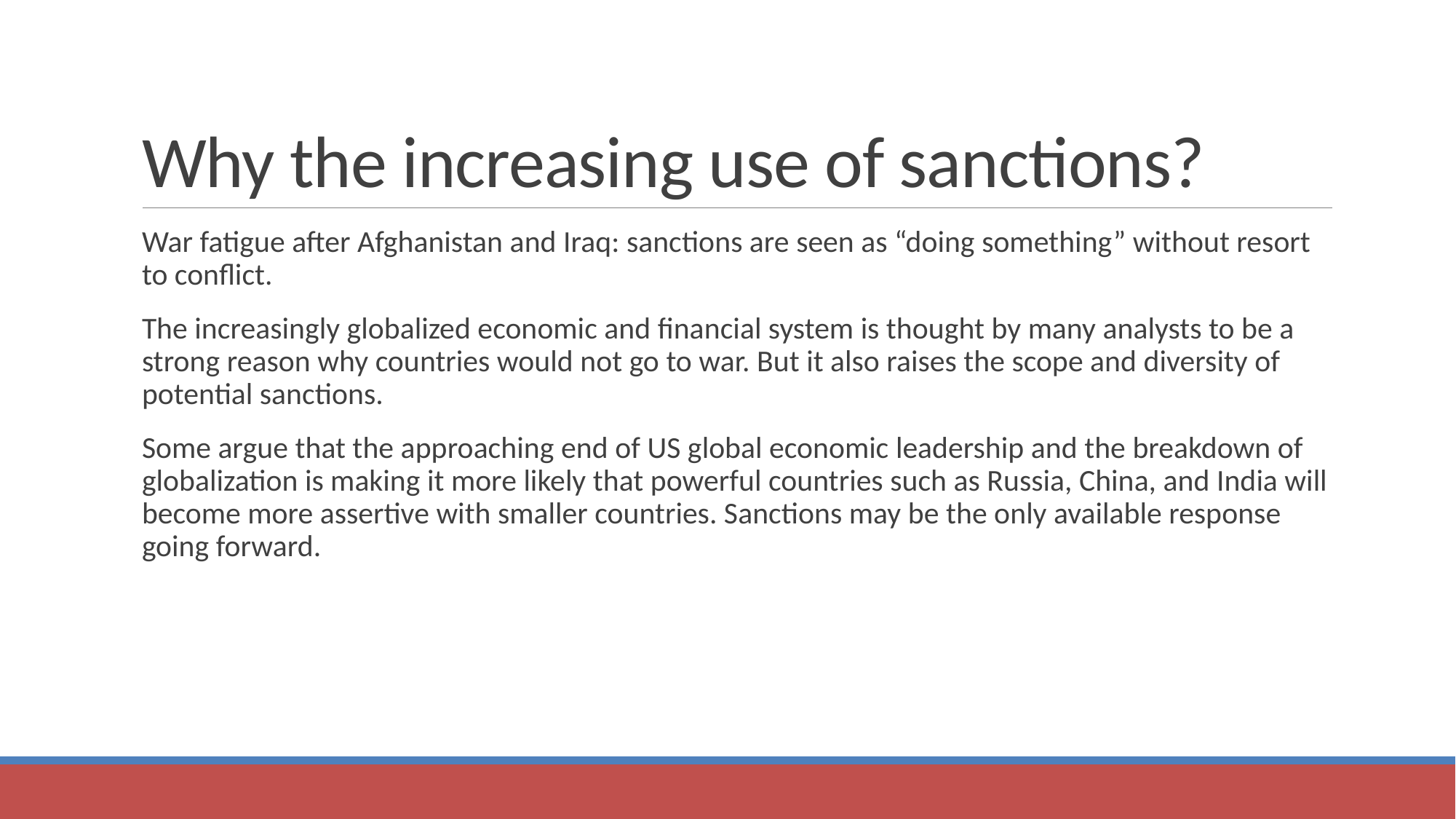

# Why the increasing use of sanctions?
War fatigue after Afghanistan and Iraq: sanctions are seen as “doing something” without resort to conflict.
The increasingly globalized economic and financial system is thought by many analysts to be a strong reason why countries would not go to war. But it also raises the scope and diversity of potential sanctions.
Some argue that the approaching end of US global economic leadership and the breakdown of globalization is making it more likely that powerful countries such as Russia, China, and India will become more assertive with smaller countries. Sanctions may be the only available response going forward.